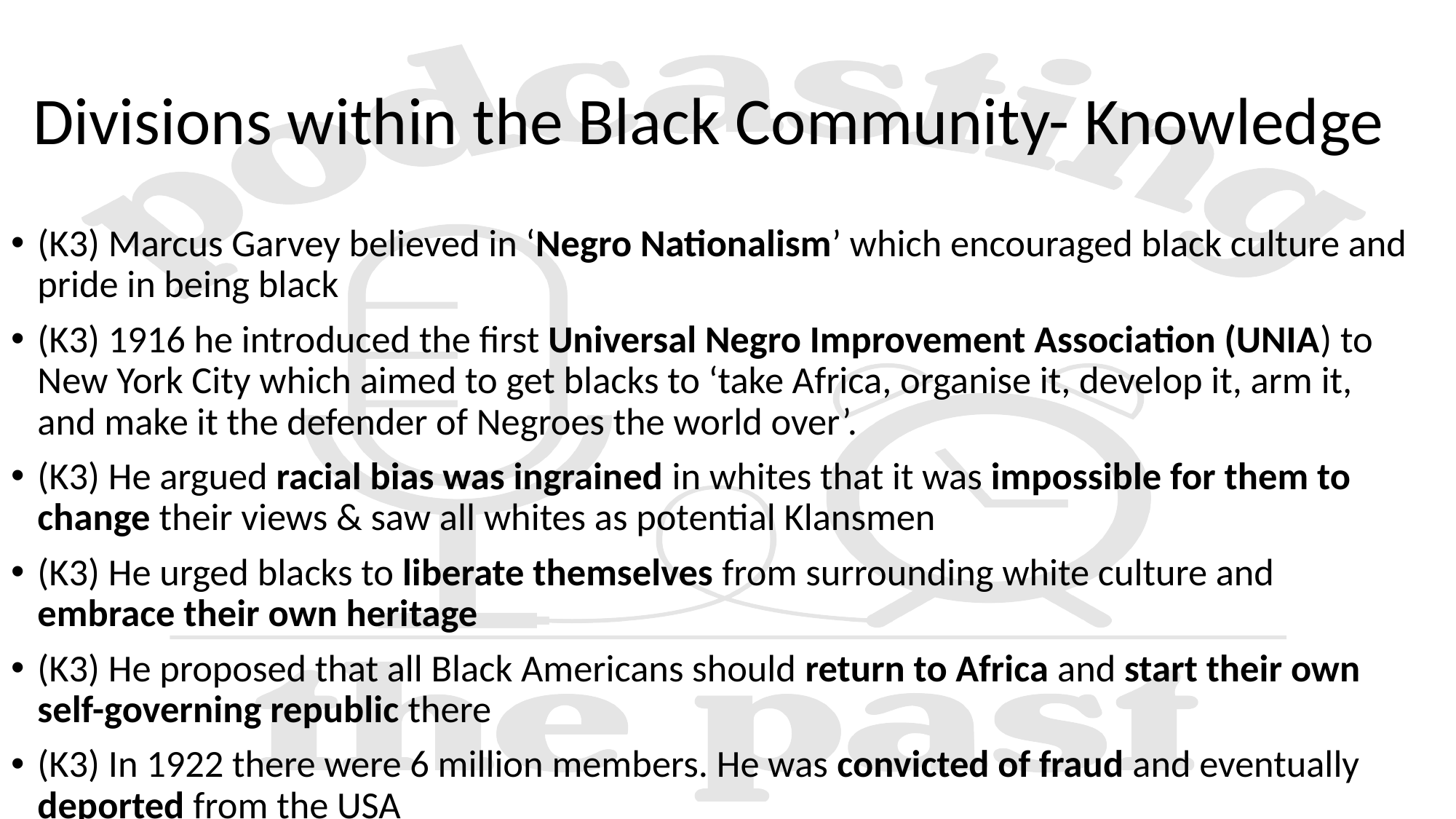

# Divisions within the Black Community- Knowledge
(K3) Marcus Garvey believed in ‘Negro Nationalism’ which encouraged black culture and pride in being black
(K3) 1916 he introduced the first Universal Negro Improvement Association (UNIA) to New York City which aimed to get blacks to ‘take Africa, organise it, develop it, arm it, and make it the defender of Negroes the world over’.
(K3) He argued racial bias was ingrained in whites that it was impossible for them to change their views & saw all whites as potential Klansmen
(K3) He urged blacks to liberate themselves from surrounding white culture and embrace their own heritage
(K3) He proposed that all Black Americans should return to Africa and start their own self-governing republic there
(K3) In 1922 there were 6 million members. He was convicted of fraud and eventually deported from the USA